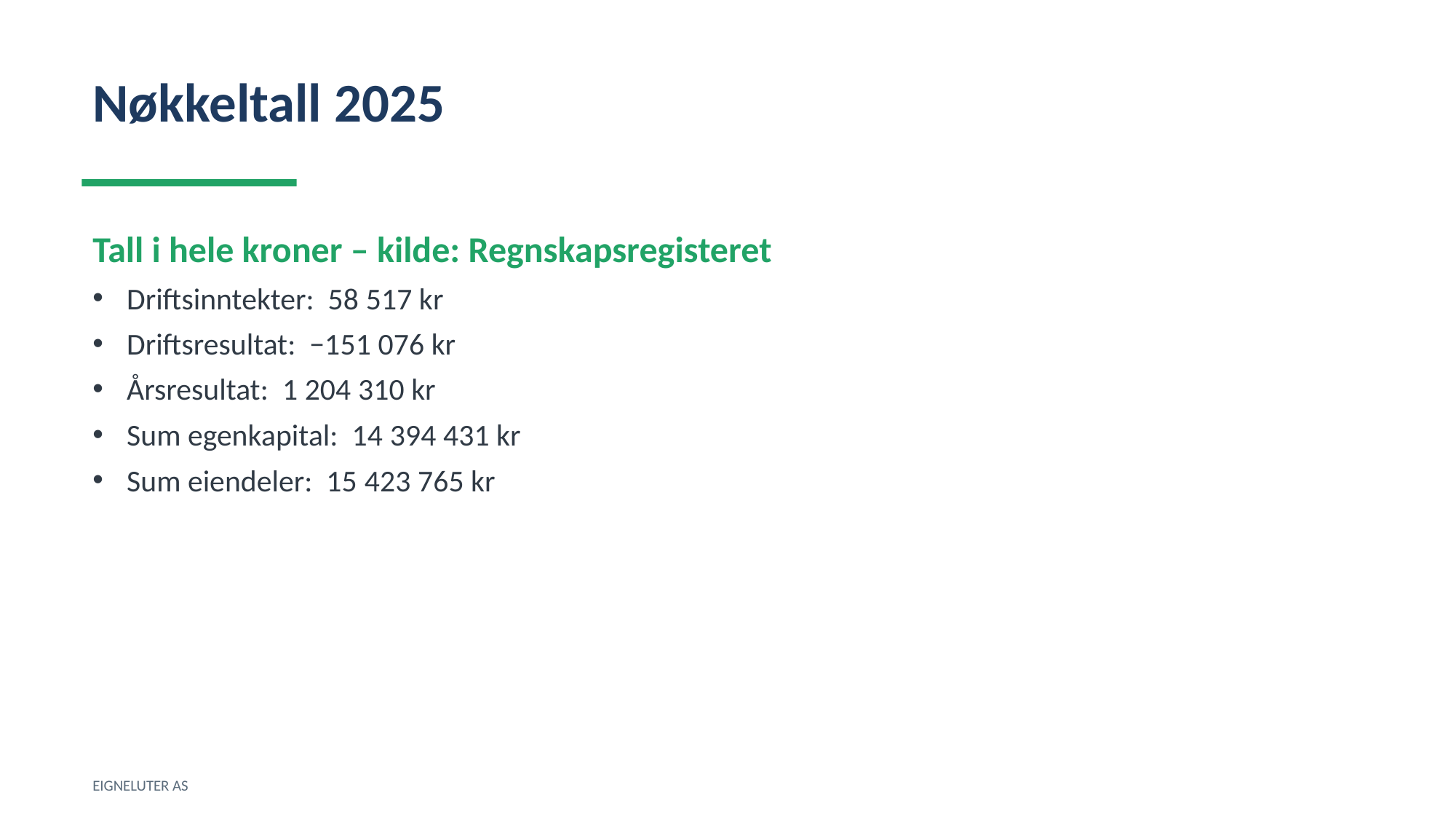

Nøkkeltall 2025

Tall i hele kroner – kilde: Regnskapsregisteret
Driftsinntekter:  58 517 kr
Driftsresultat:  −151 076 kr
Årsresultat:  1 204 310 kr
Sum egenkapital:  14 394 431 kr
Sum eiendeler:  15 423 765 kr
EIGNELUTER AS